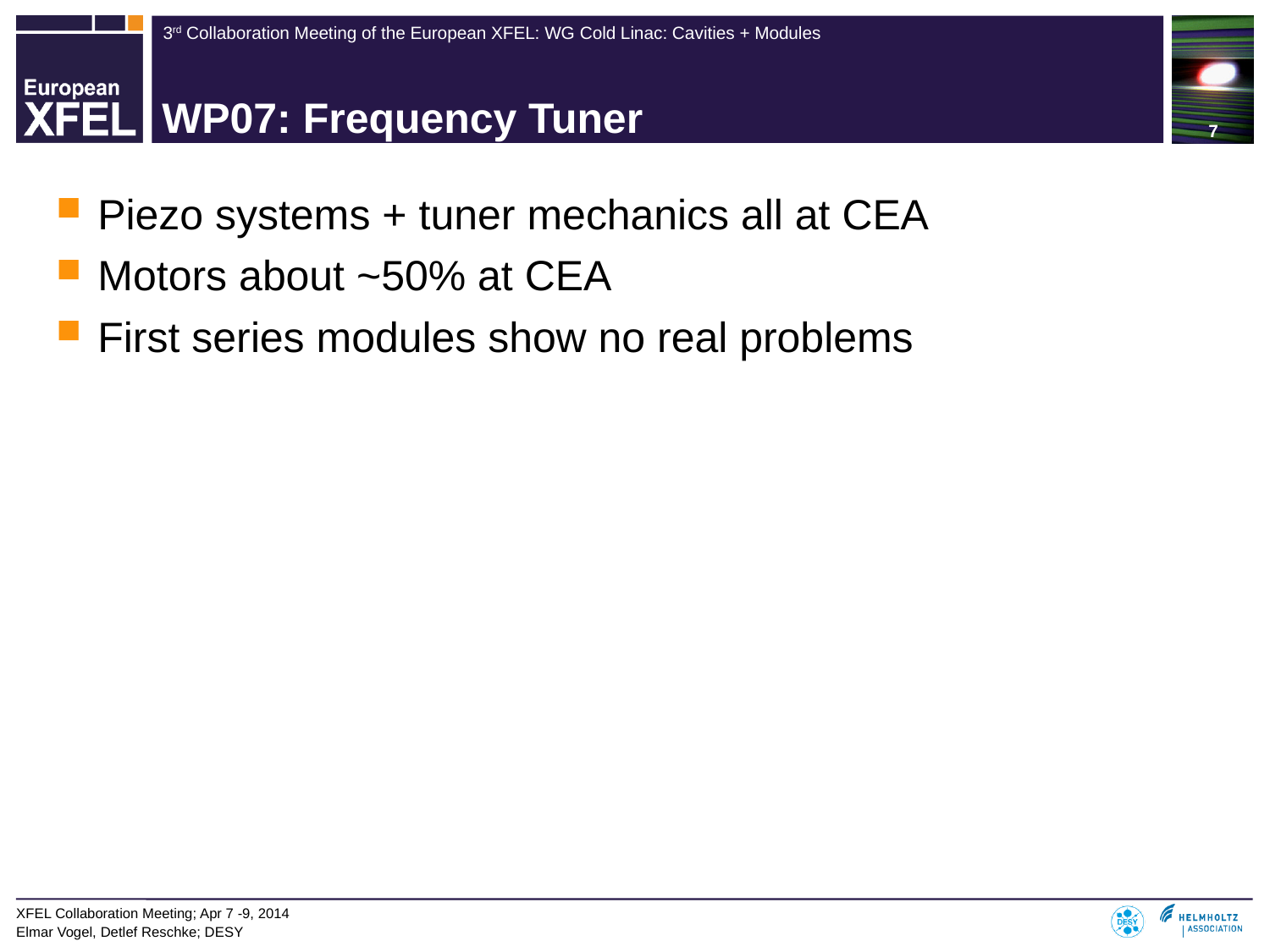

# WP07: Frequency Tuner
Piezo systems + tuner mechanics all at CEA
Motors about ~50% at CEA
First series modules show no real problems